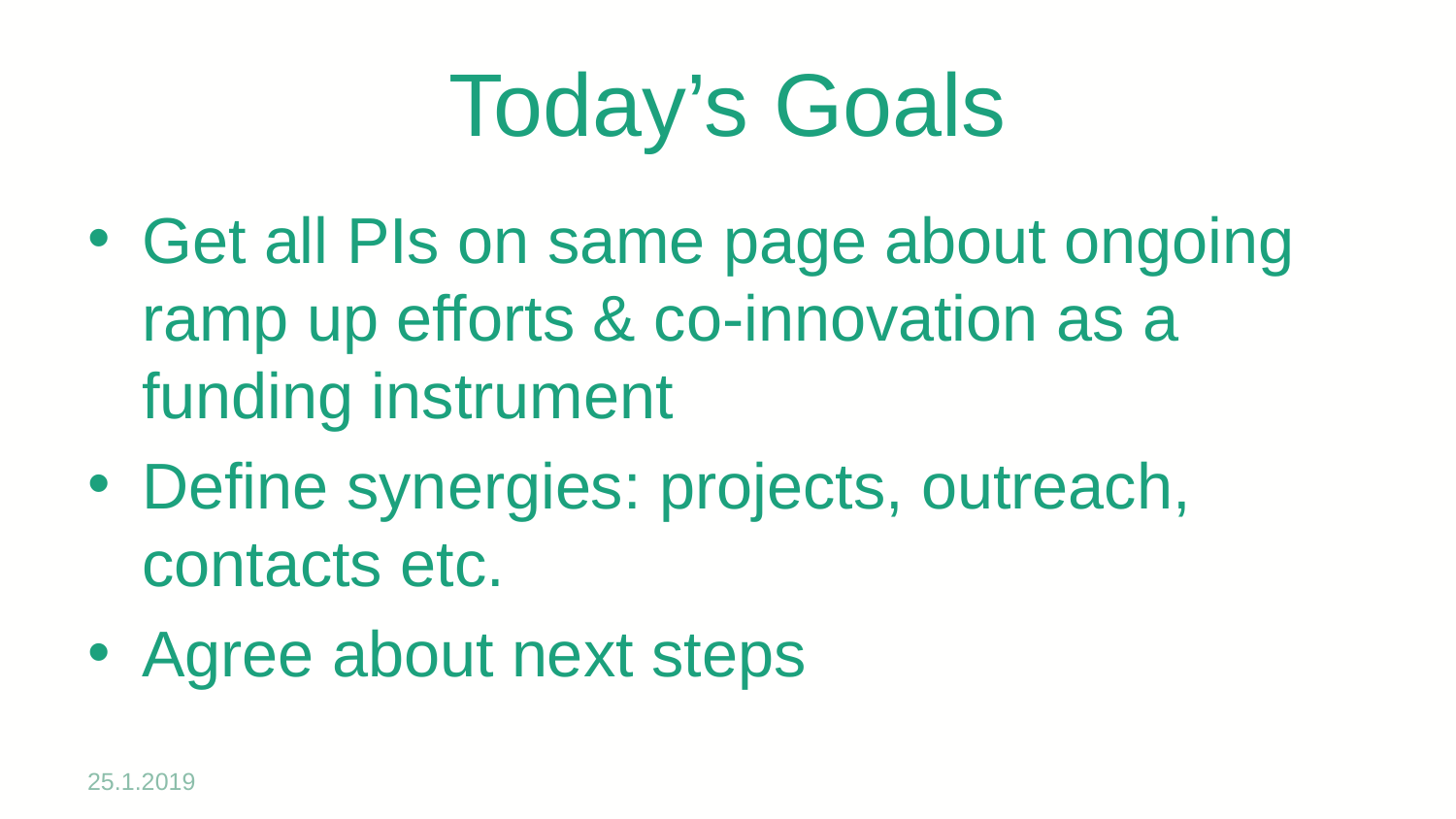

# Today’s Goals
Get all PIs on same page about ongoing ramp up efforts & co-innovation as a funding instrument
Define synergies: projects, outreach, contacts etc.
Agree about next steps
25.1.2019